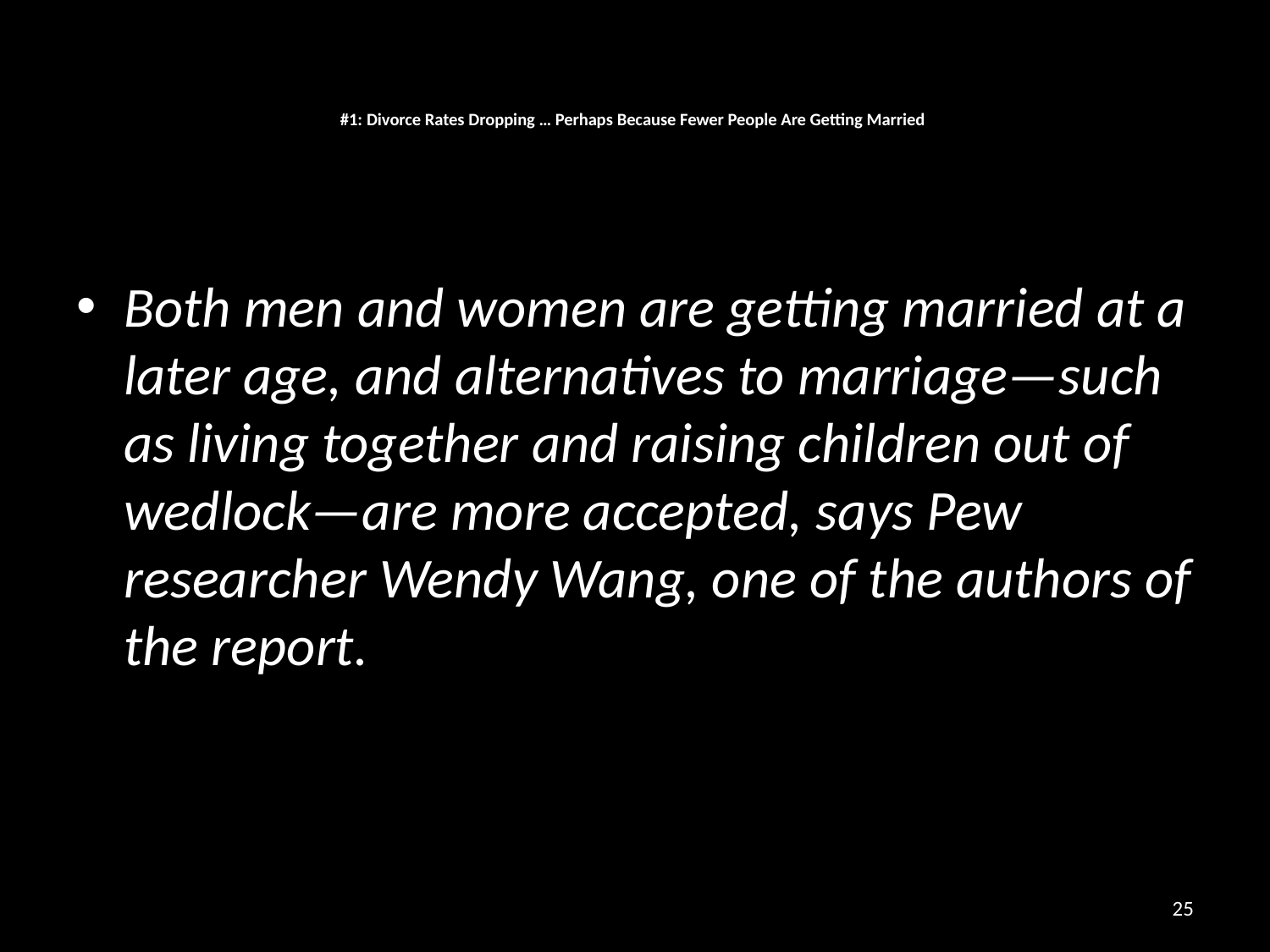

# #1: Divorce Rates Dropping … Perhaps Because Fewer People Are Getting Married
Both men and women are getting married at a later age, and alternatives to marriage—such as living together and raising children out of wedlock—are more accepted, says Pew researcher Wendy Wang, one of the authors of the report.
25